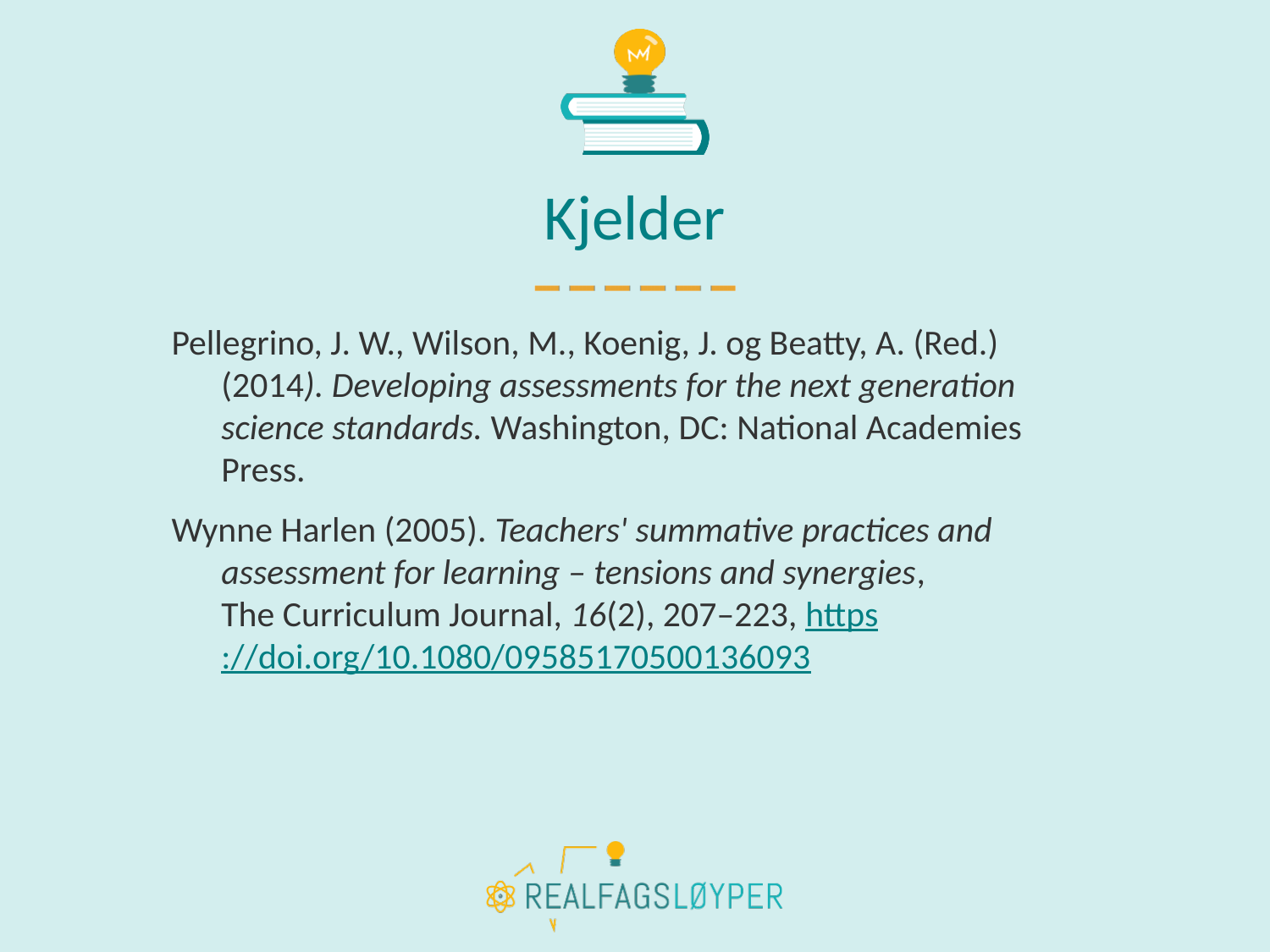

# Kjelder
Pellegrino, J. W., Wilson, M., Koenig, J. og Beatty, A. (Red.) (2014). Developing assessments for the next generation science standards. Washington, DC: National Academies Press.
Wynne Harlen (2005). Teachers' summative practices and assessment for learning – tensions and synergies,
The Curriculum Journal, 16(2), 207–223, https://doi.org/10.1080/09585170500136093